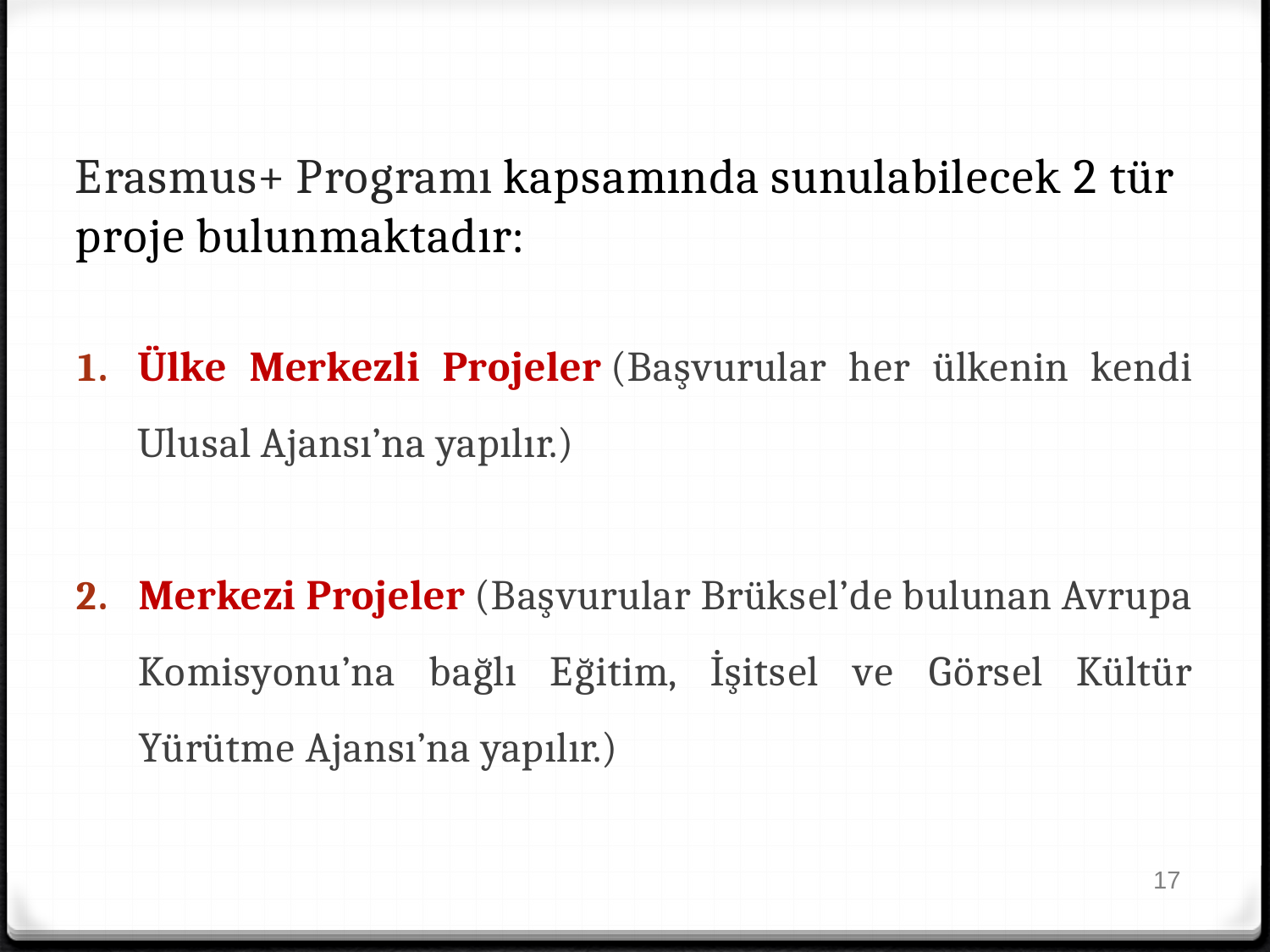

# Erasmus+ Programı kapsamında sunulabilecek 2 tür proje bulunmaktadır:
Ülke Merkezli Projeler (Başvurular her ülkenin kendi Ulusal Ajansı’na yapılır.)

Merkezi Projeler (Başvurular Brüksel’de bulunan Avrupa Komisyonu’na bağlı Eğitim, İşitsel ve Görsel Kültür Yürütme Ajansı’na yapılır.)
17